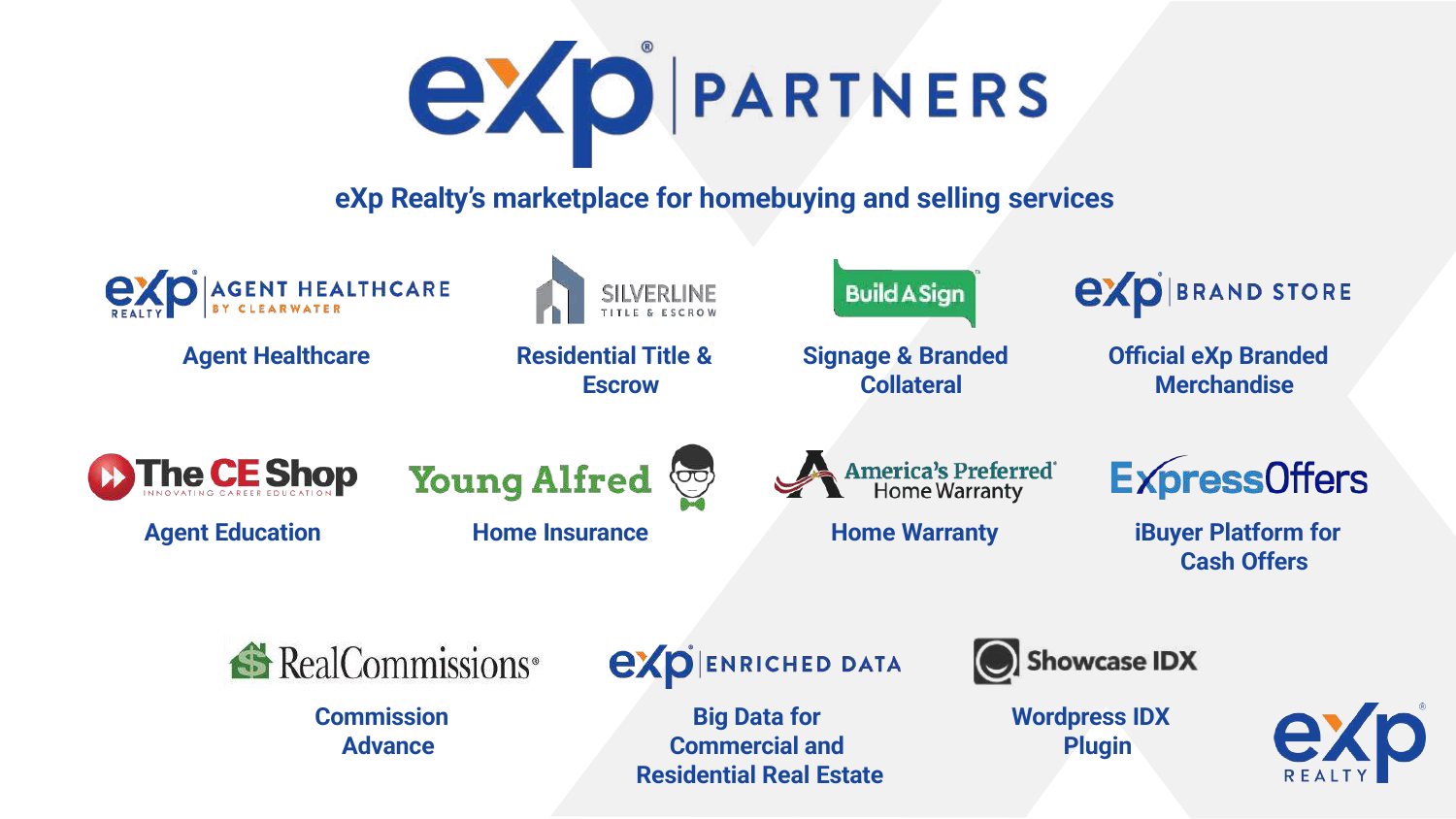

# eXp Realty’s marketplace for homebuying and selling services

Agent Healthcare
Residential Title &  Escrow
Signage & Branded  Collateral
Oﬃcial eXp Branded  Merchandise
Agent Education
Home Insurance
Home Warranty
iBuyer Platform for  Cash Offers
Commission  Advance
Wordpress IDX  Plugin
Big Data for  Commercial and  Residential Real Estate